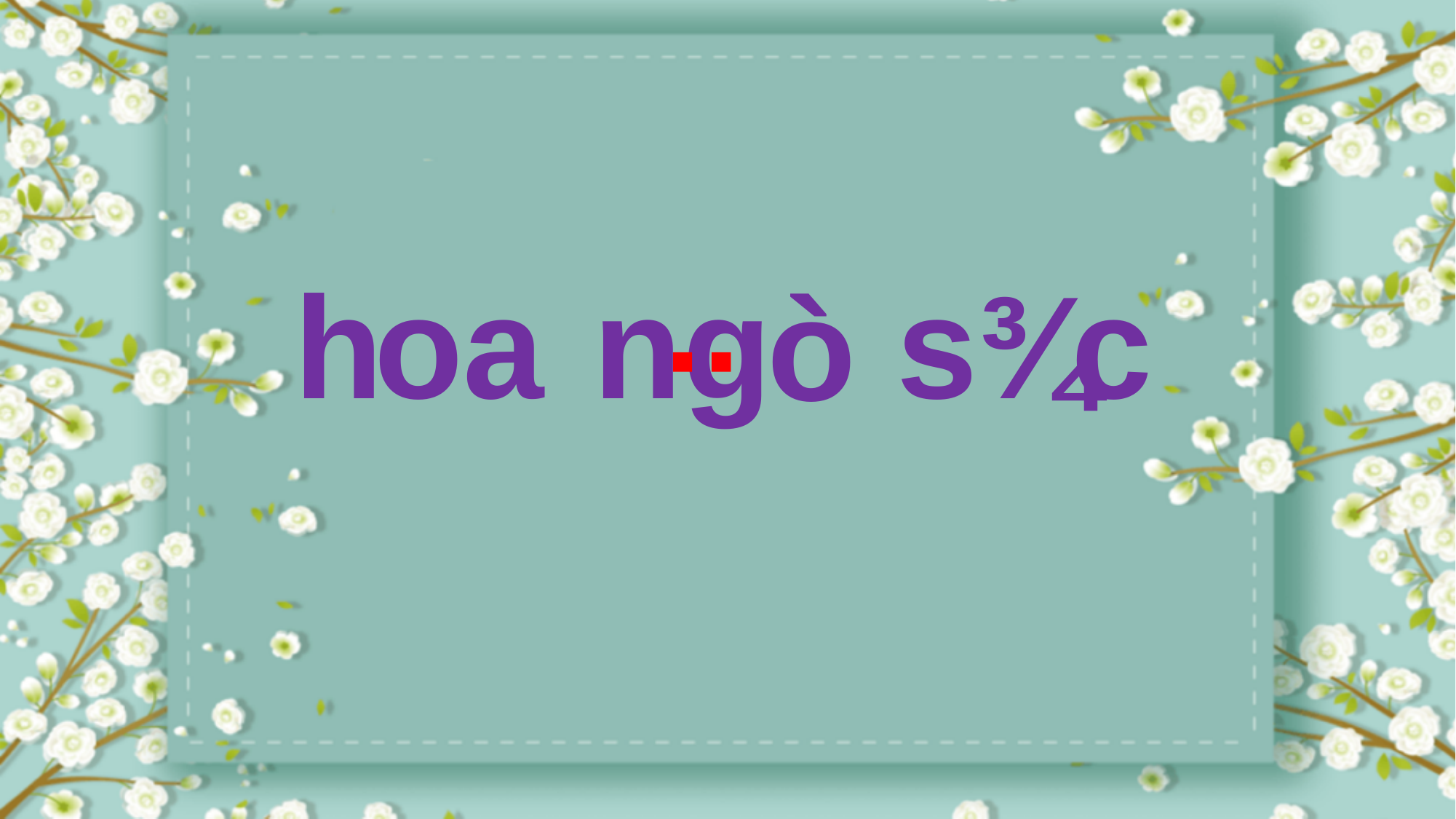

h
o
a
n
g
s
¾
c
ò
¨